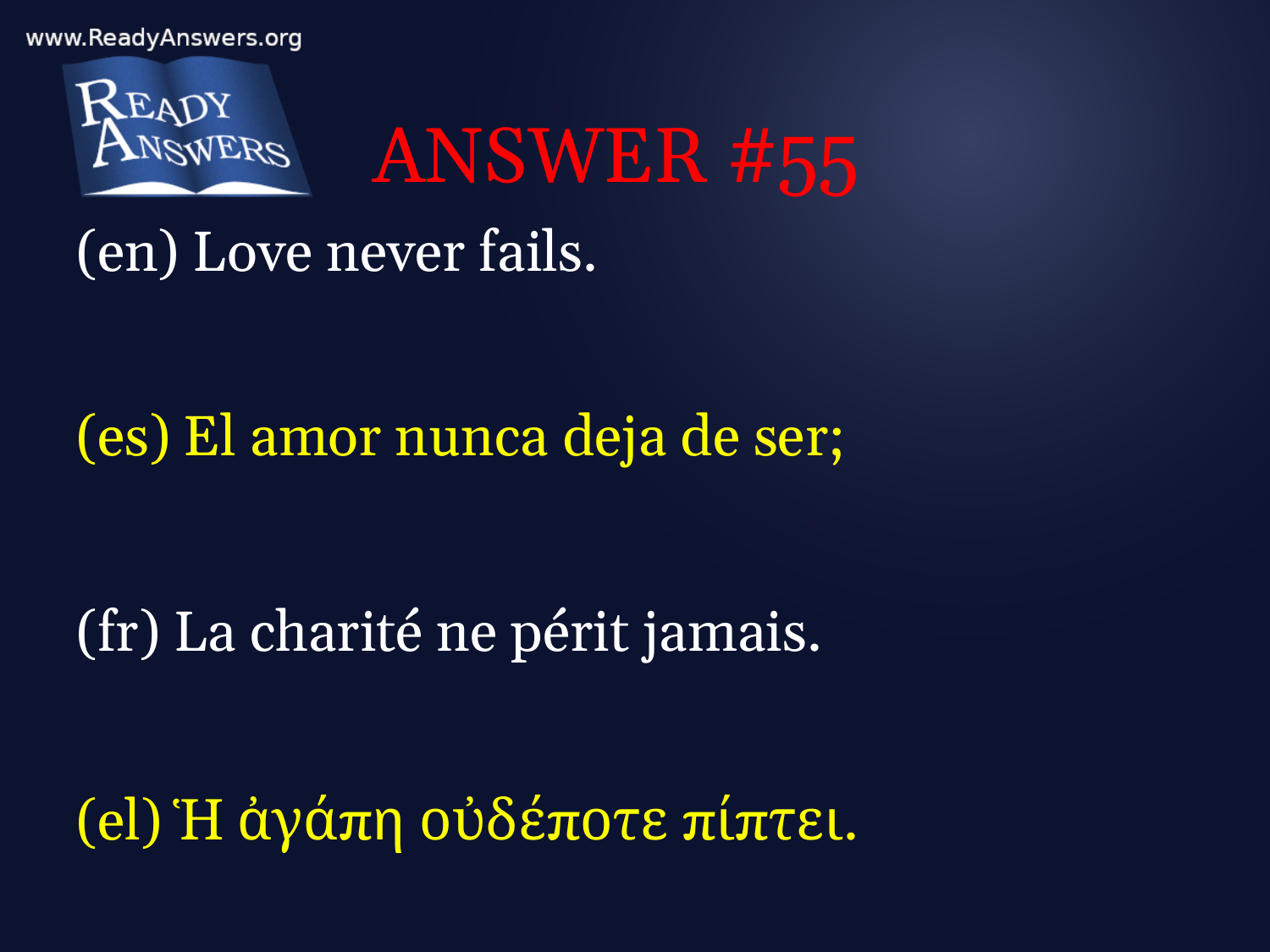

# ANSWER #55
(en) Love never fails.
(es) El amor nunca deja de ser;
(fr) La charité ne périt jamais.
(el) Ἡ ἀγάπη οὐδέποτε πίπτει.